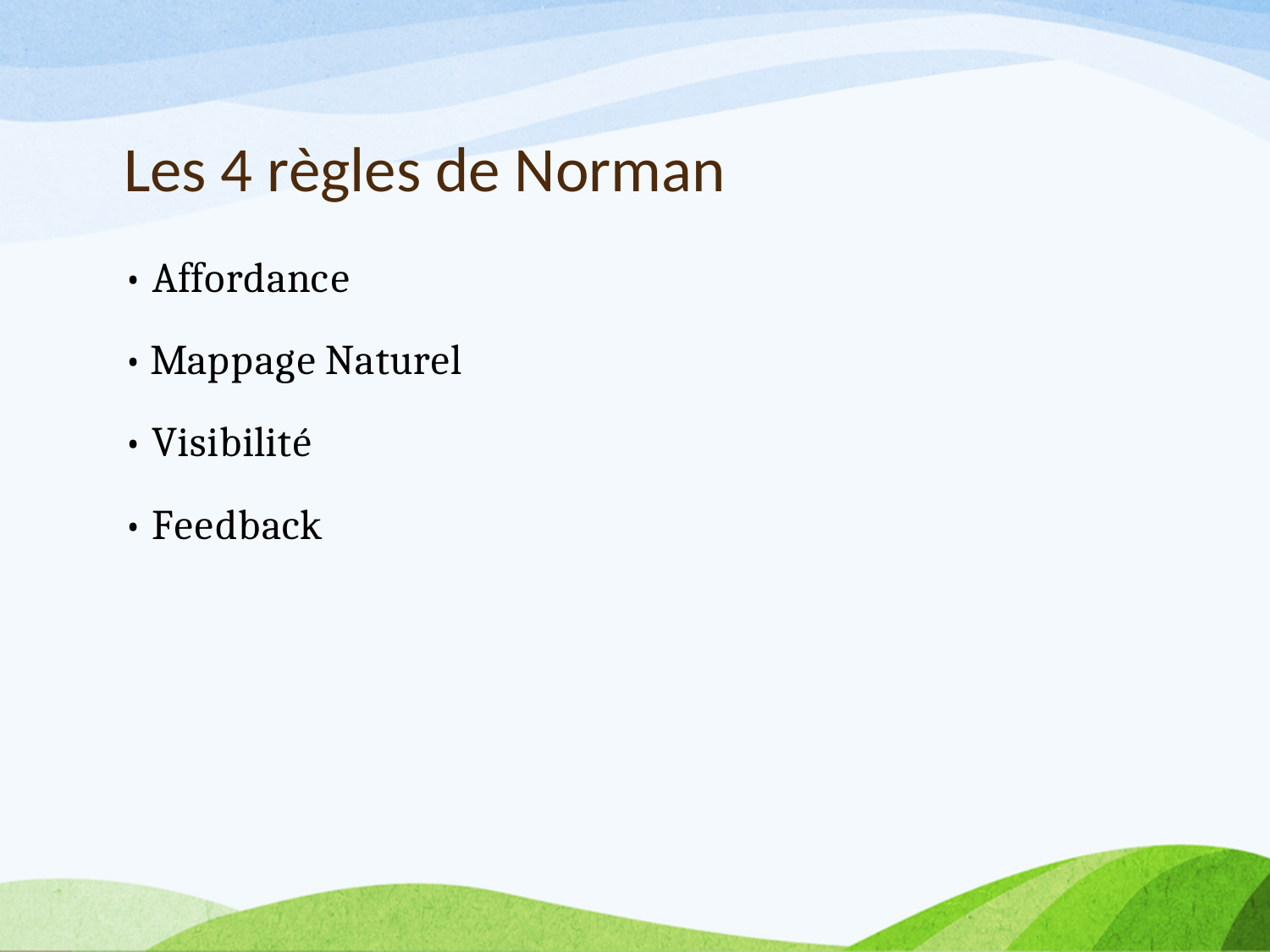

# Les 4 règles de Norman
• Affordance
• Mappage Naturel
• Visibilité
• Feedback